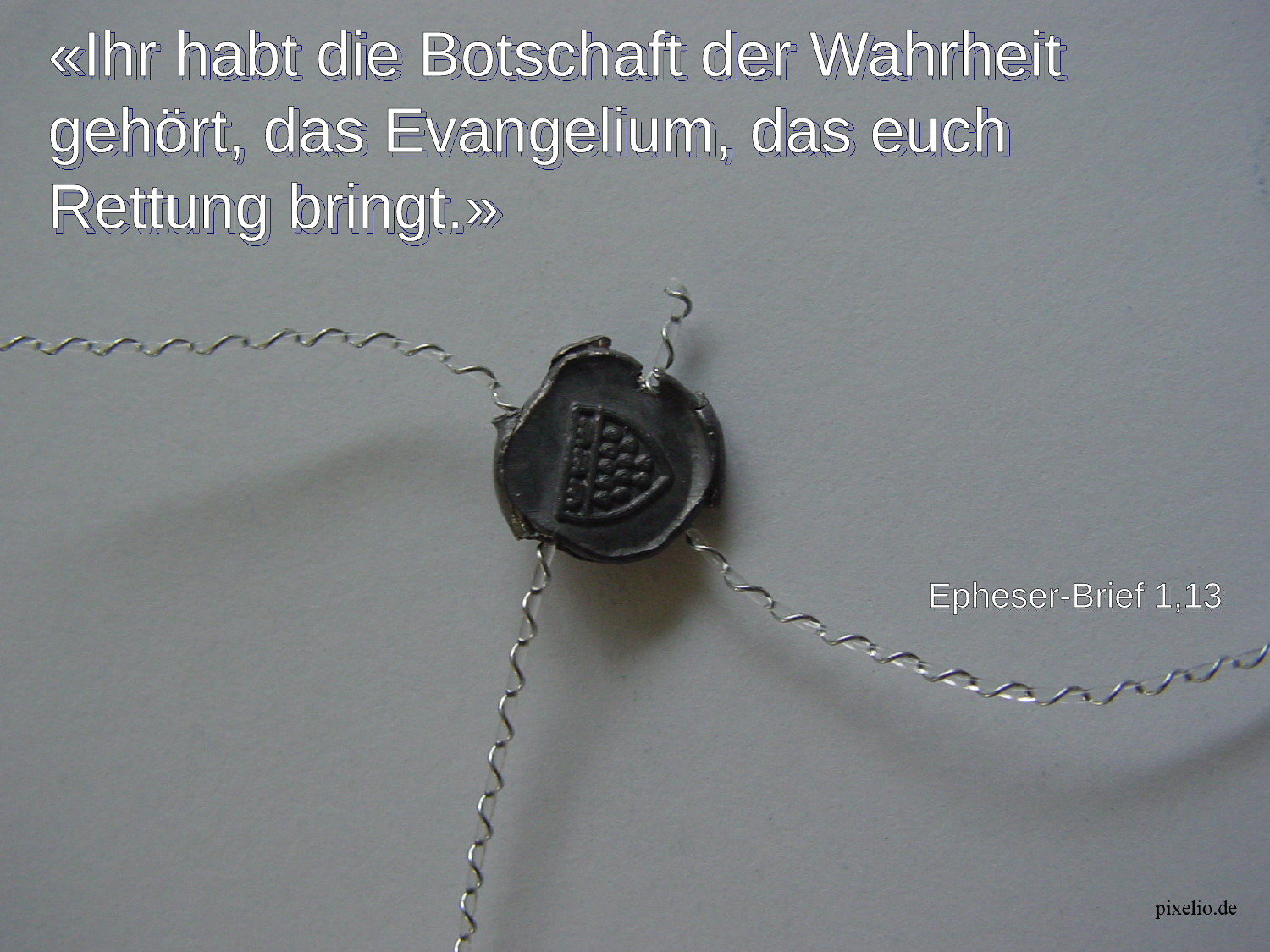

# «Ihr habt die Botschaft der Wahrheit gehört, das Evangelium, das euch Rettung bringt.»
Epheser-Brief 1,13